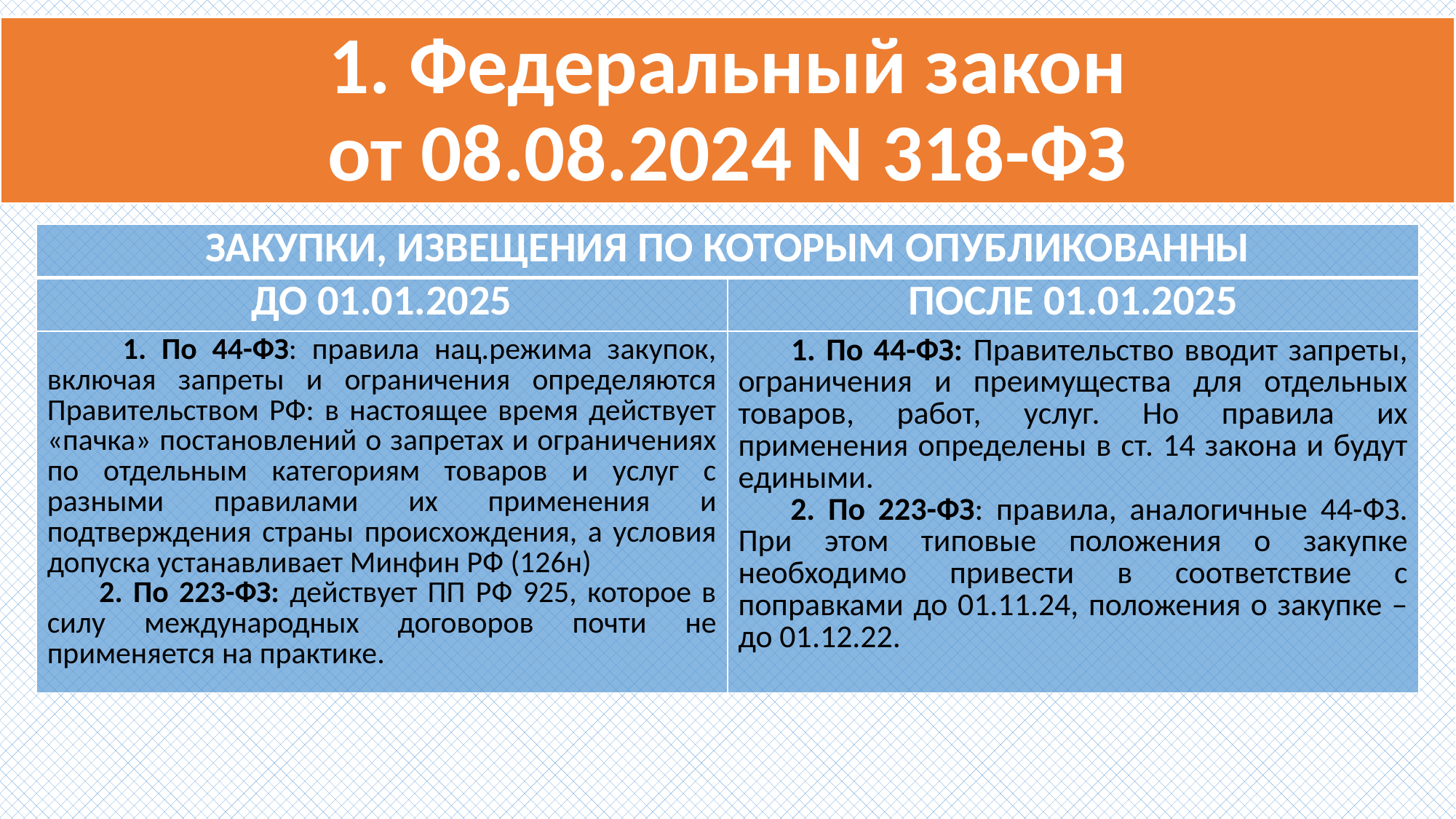

# 1. Федеральный закон от 08.08.2024 N 318-ФЗ
| ЗАКУПКИ, ИЗВЕЩЕНИЯ ПО КОТОРЫМ ОПУБЛИКОВАННЫ |  |
| --- | --- |
| ДО 01.01.2025 | ПОСЛЕ 01.01.2025 |
| 1. По 44-ФЗ: правила нац.режима закупок, включая запреты и ограничения определяются Правительством РФ: в настоящее время действует «пачка» постановлений о запретах и ограничениях по отдельным категориям товаров и услуг с разными правилами их применения и подтверждения страны происхождения, а условия допуска устанавливает Минфин РФ (126н) 2. По 223-ФЗ: действует ПП РФ 925, которое в силу международных договоров почти не применяется на практике. | 1. По 44-ФЗ: Правительство вводит запреты, ограничения и преимущества для отдельных товаров, работ, услуг. Но правила их применения определены в ст. 14 закона и будут едиными. 2. По 223-ФЗ: правила, аналогичные 44-ФЗ. При этом типовые положения о закупке необходимо привести в соответствие с поправками до 01.11.24, положения о закупке – до 01.12.22. |